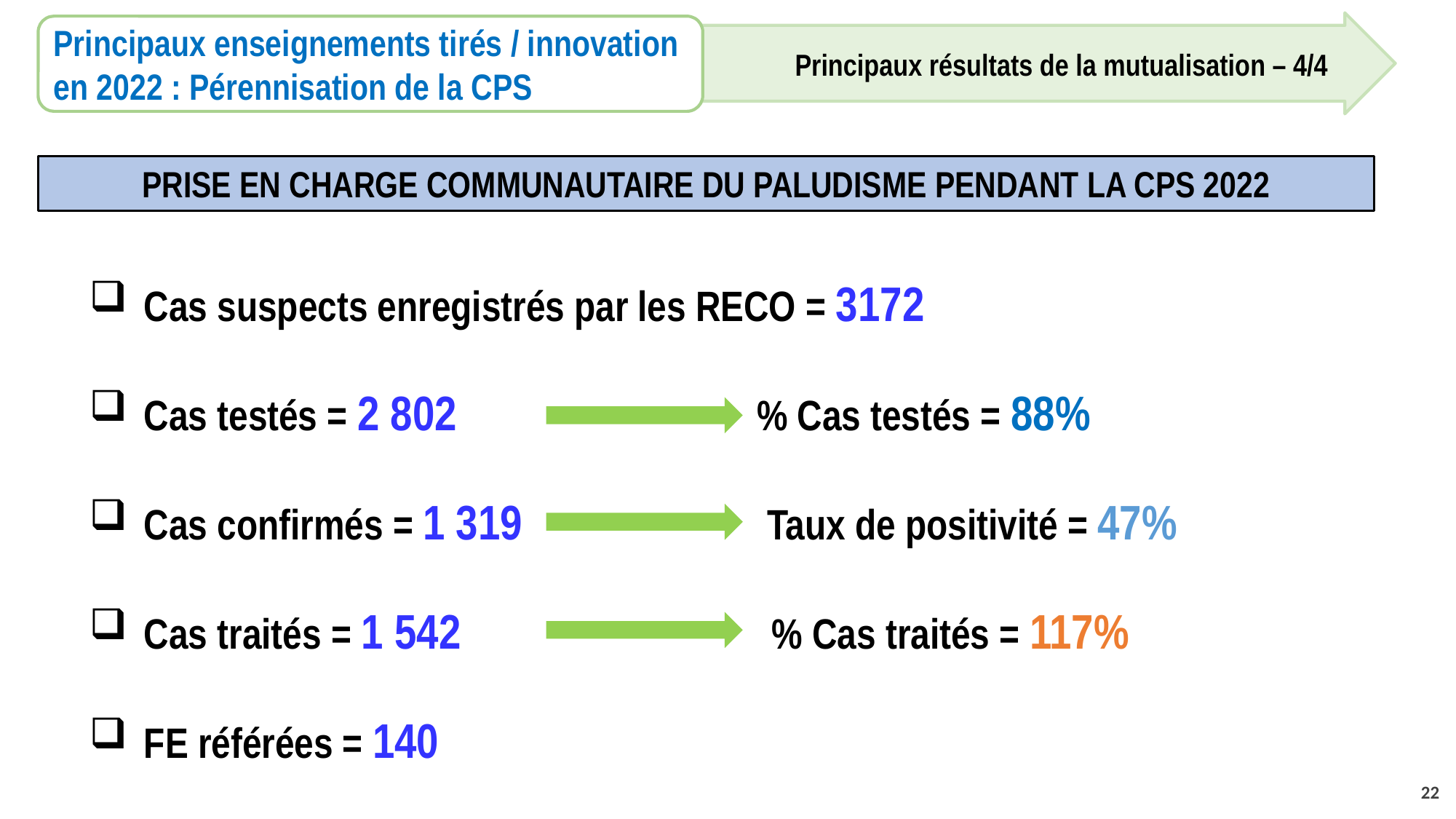

Principaux enseignements tirés / innovation en 2022 : Pérennisation de la CPS
Principaux résultats de la mutualisation – 4/4
PRISE EN CHARGE COMMUNAUTAIRE DU PALUDISME PENDANT LA CPS 2022
Cas suspects enregistrés par les RECO = 3172

Cas testés = 2 802                           % Cas testés = 88%

Cas confirmés = 1 319                      Taux de positivité = 47%

Cas traités = 1 542                            % Cas traités = 117%

FE référées = 140

22